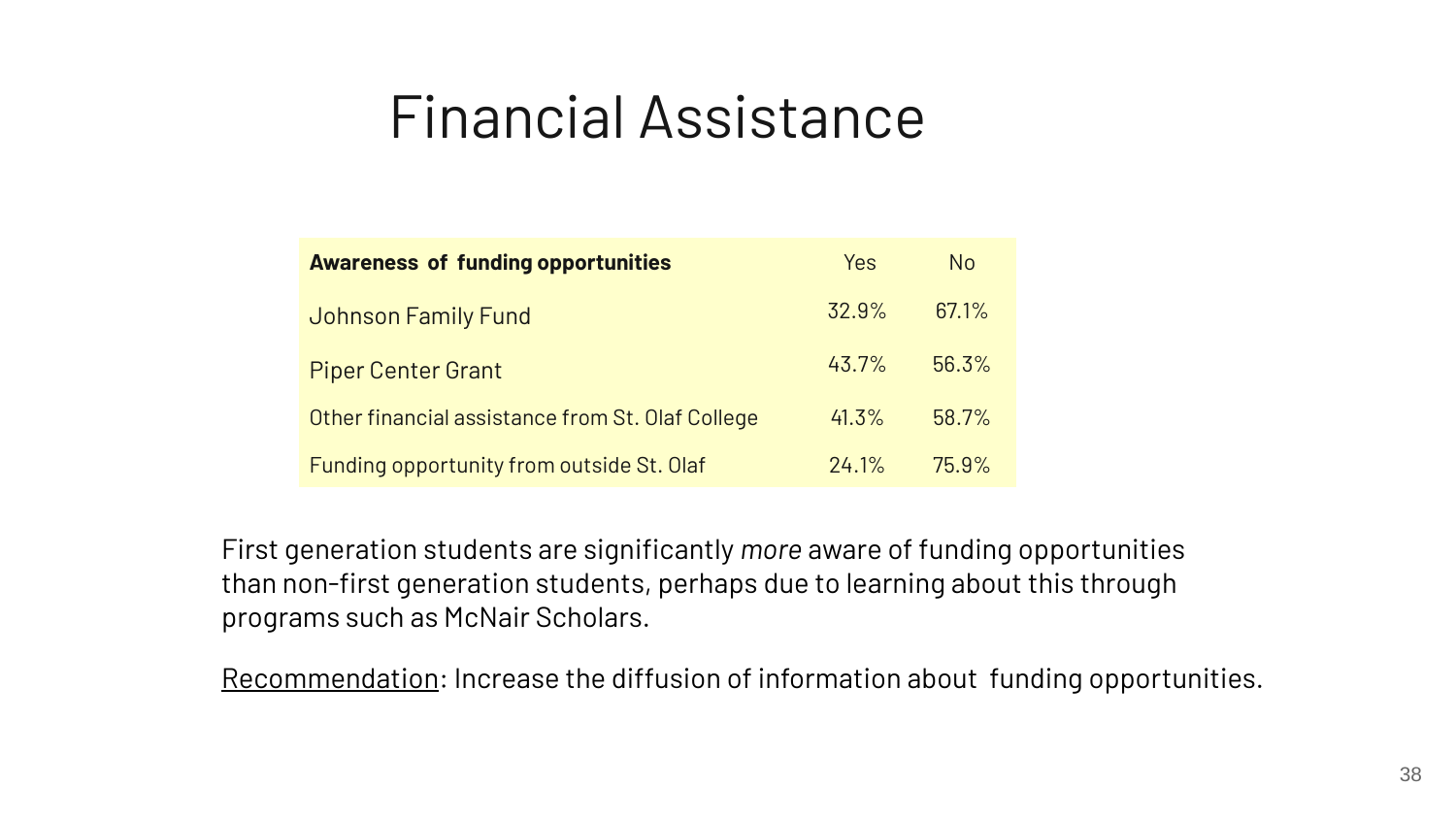

# Financial Assistance
| Awareness of funding opportunities | Yes | No |
| --- | --- | --- |
| Johnson Family Fund | 32.9% | 67.1% |
| Piper Center Grant | 43.7% | 56.3% |
| Other financial assistance from St. Olaf College | 41.3% | 58.7% |
| Funding opportunity from outside St. Olaf | 24.1% | 75.9% |
First generation students are significantly more aware of funding opportunities than non-first generation students, perhaps due to learning about this through programs such as McNair Scholars.

Recommendation: Increase the diffusion of information about  funding opportunities.
38